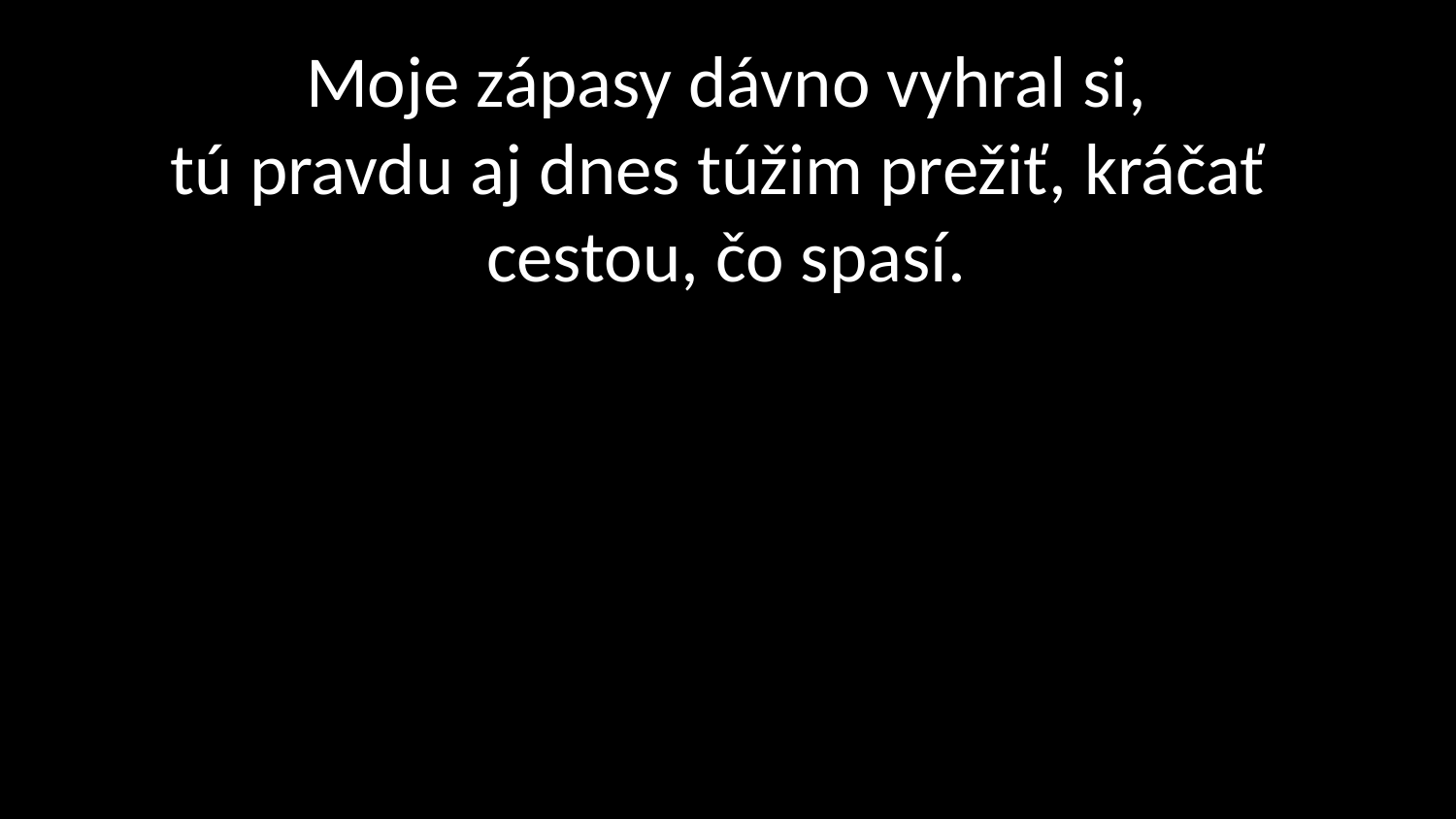

# Moje zápasy dávno vyhral si, tú pravdu aj dnes túžim prežiť, kráčať cestou, čo spasí.